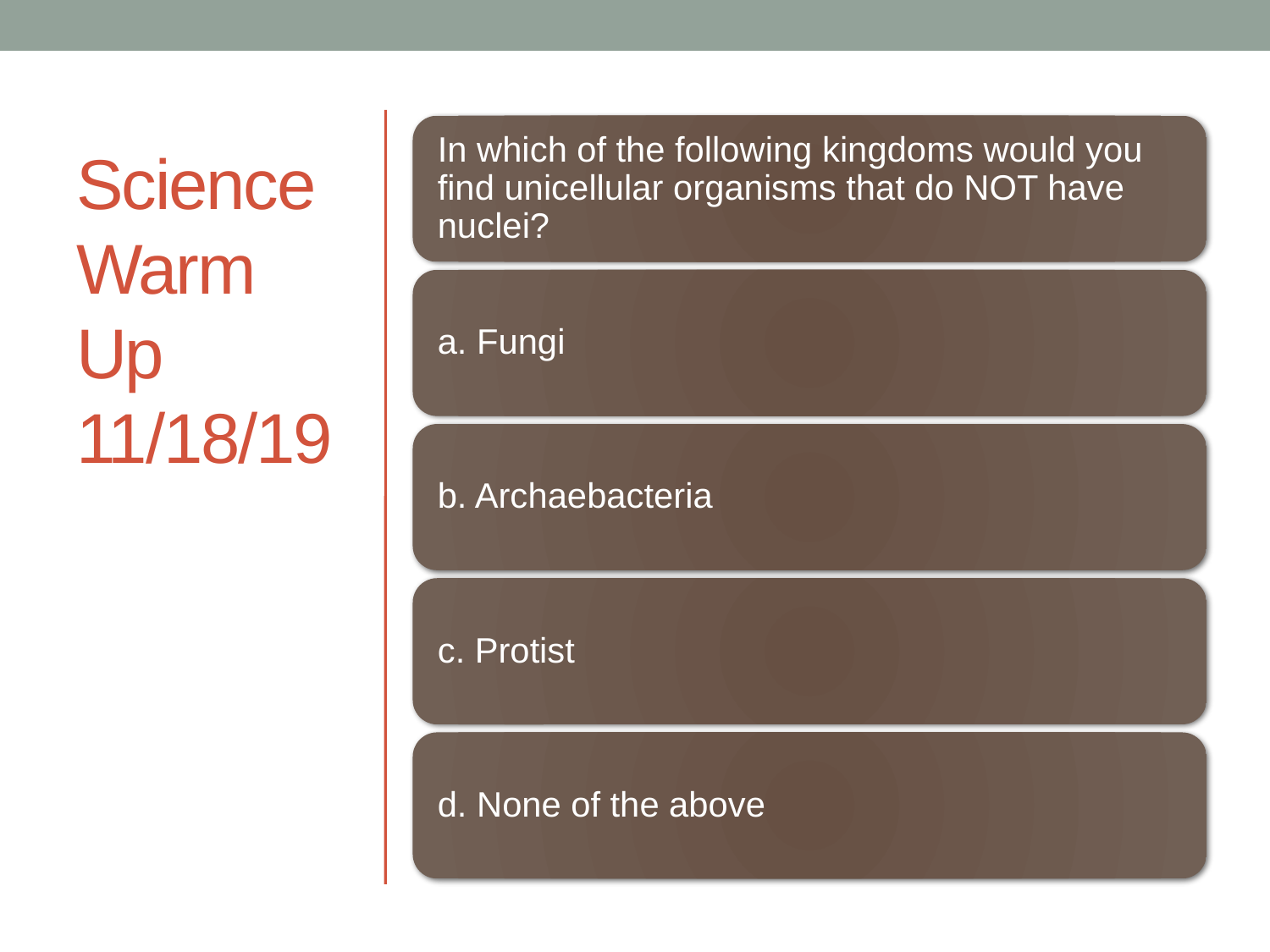

# Science Warm Up 11/18/19
In which of the following kingdoms would you find unicellular organisms that do NOT have nuclei?
a. Fungi
b. Archaebacteria
c. Protist
d. None of the above